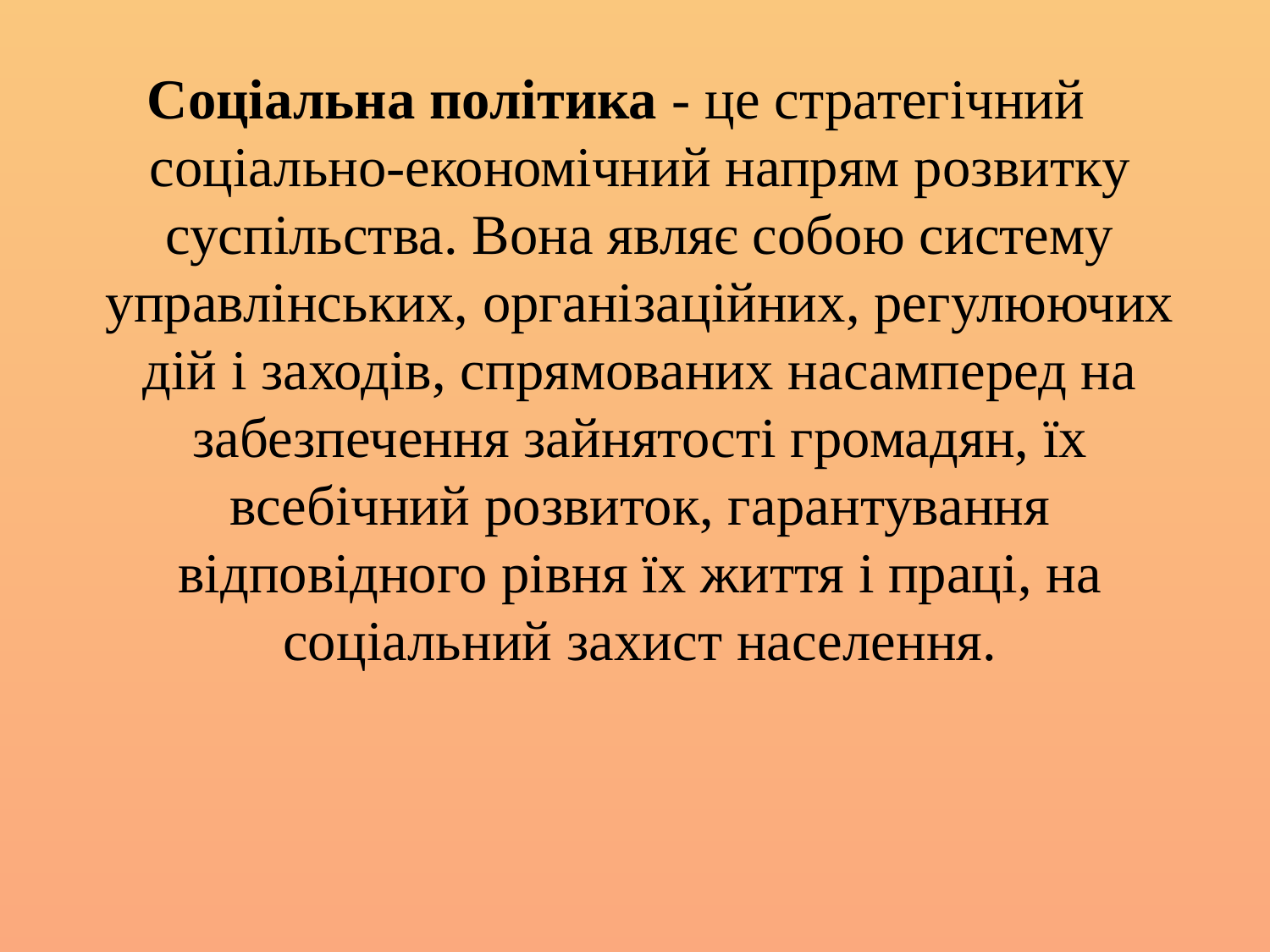

Соціальна політика - це стратегічний соціально-економічний напрям розвитку суспільства. Вона являє собою систему управлінських, організаційних, регулюючих дій і заходів, спрямованих насамперед на забезпечення зайнятості громадян, їх всебічний розвиток, гарантування відповідного рівня їх життя і праці, на соціальний захист населення.